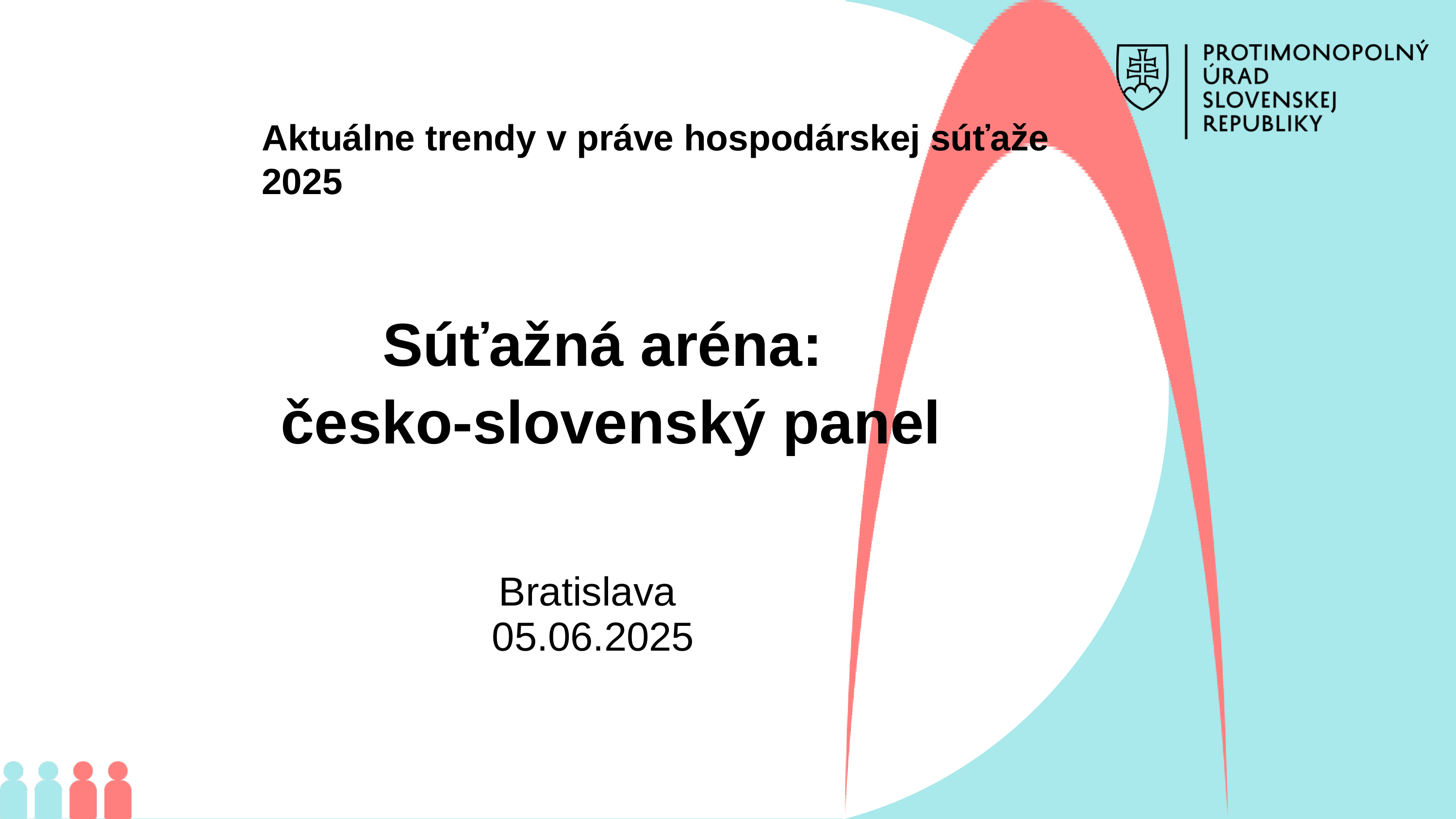

Aktuálne trendy v práve hospodárskej súťaže 2025

Súťažná aréna:
česko-slovenský panel
Bratislava
05.06.2025